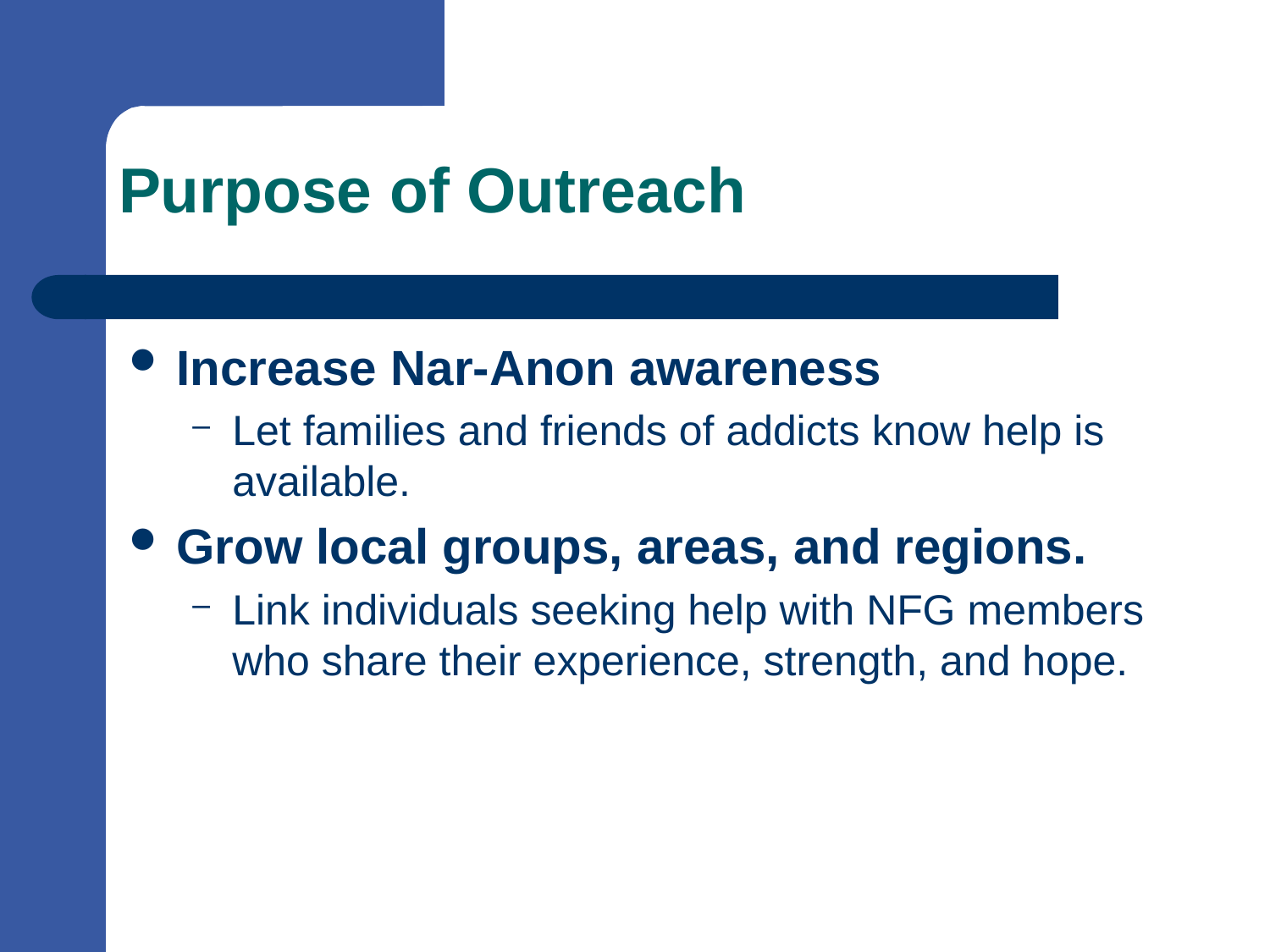

# Purpose of Outreach
Increase Nar-Anon awareness
Let families and friends of addicts know help is available.
Grow local groups, areas, and regions.
Link individuals seeking help with NFG members who share their experience, strength, and hope.